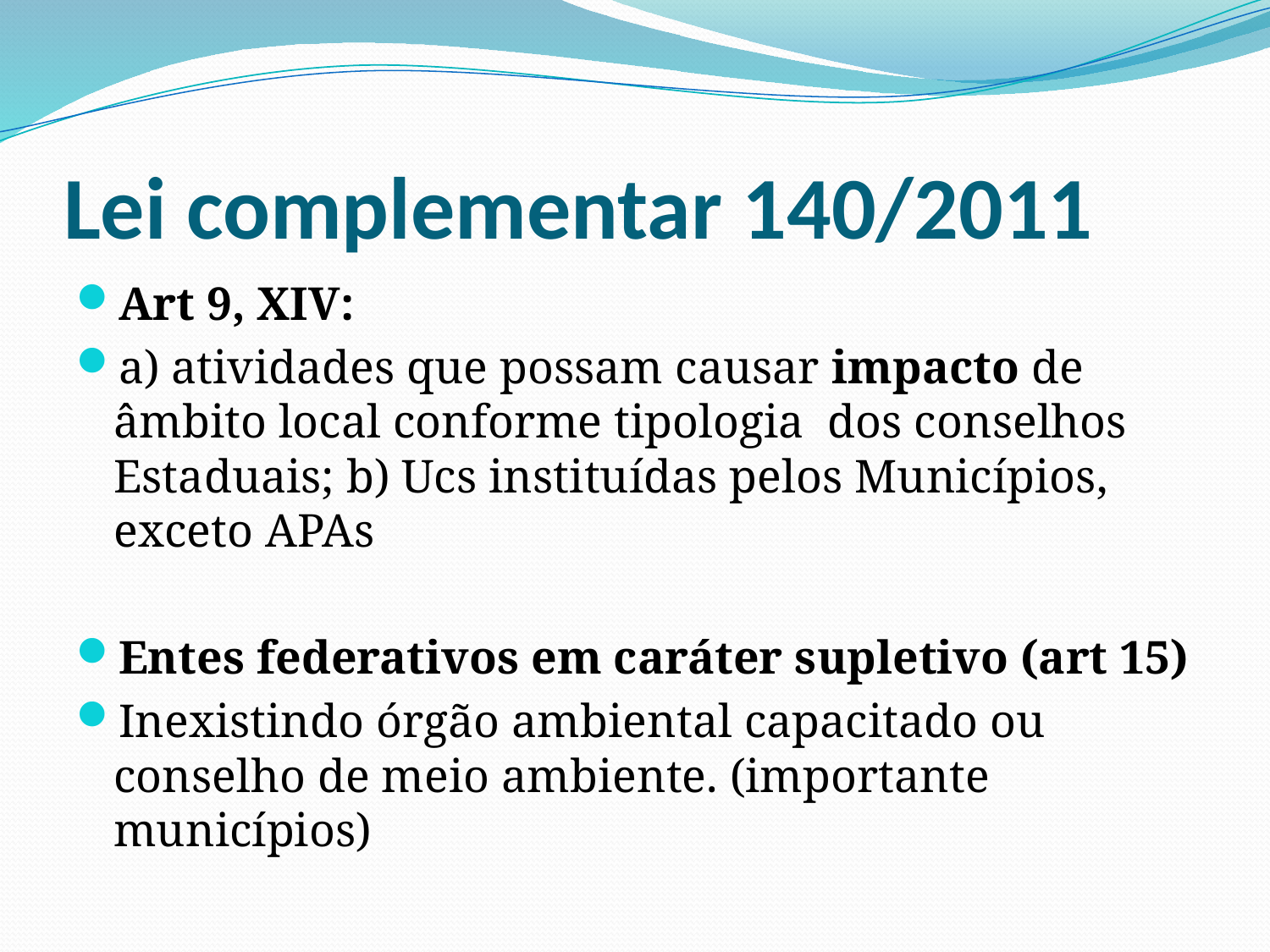

# Lei complementar 140/2011
Art 9, XIV:
a) atividades que possam causar impacto de âmbito local conforme tipologia  dos conselhos Estaduais; b) Ucs instituídas pelos Municípios, exceto APAs

Entes federativos em caráter supletivo (art 15)
Inexistindo órgão ambiental capacitado ou conselho de meio ambiente. (importante municípios)